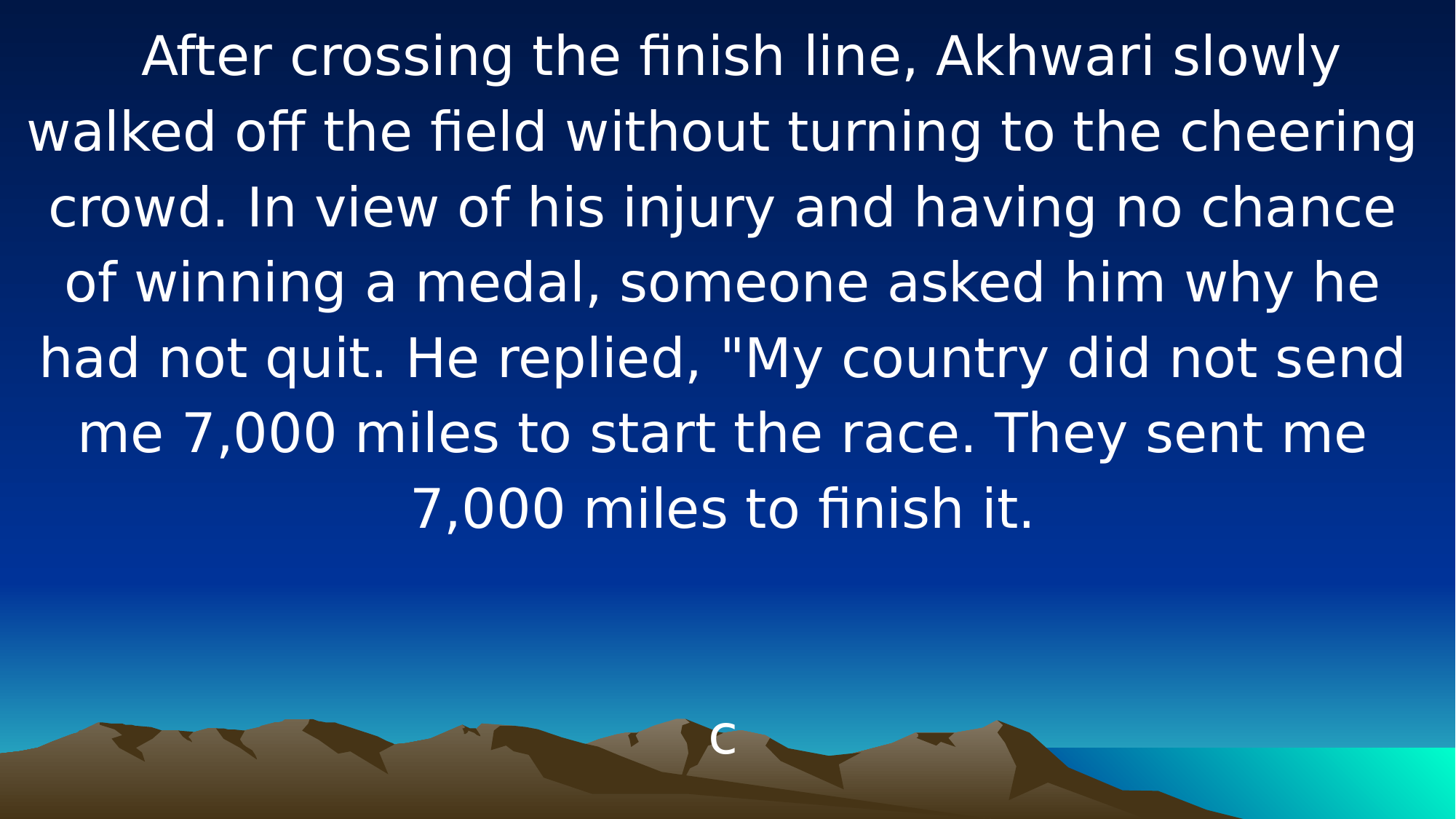

After crossing the finish line, Akhwari slowly walked off the field without turning to the cheering crowd. In view of his injury and having no chance of winning a medal, someone asked him why he had not quit. He replied, "My country did not send me 7,000 miles to start the race. They sent me 7,000 miles to finish it.

c